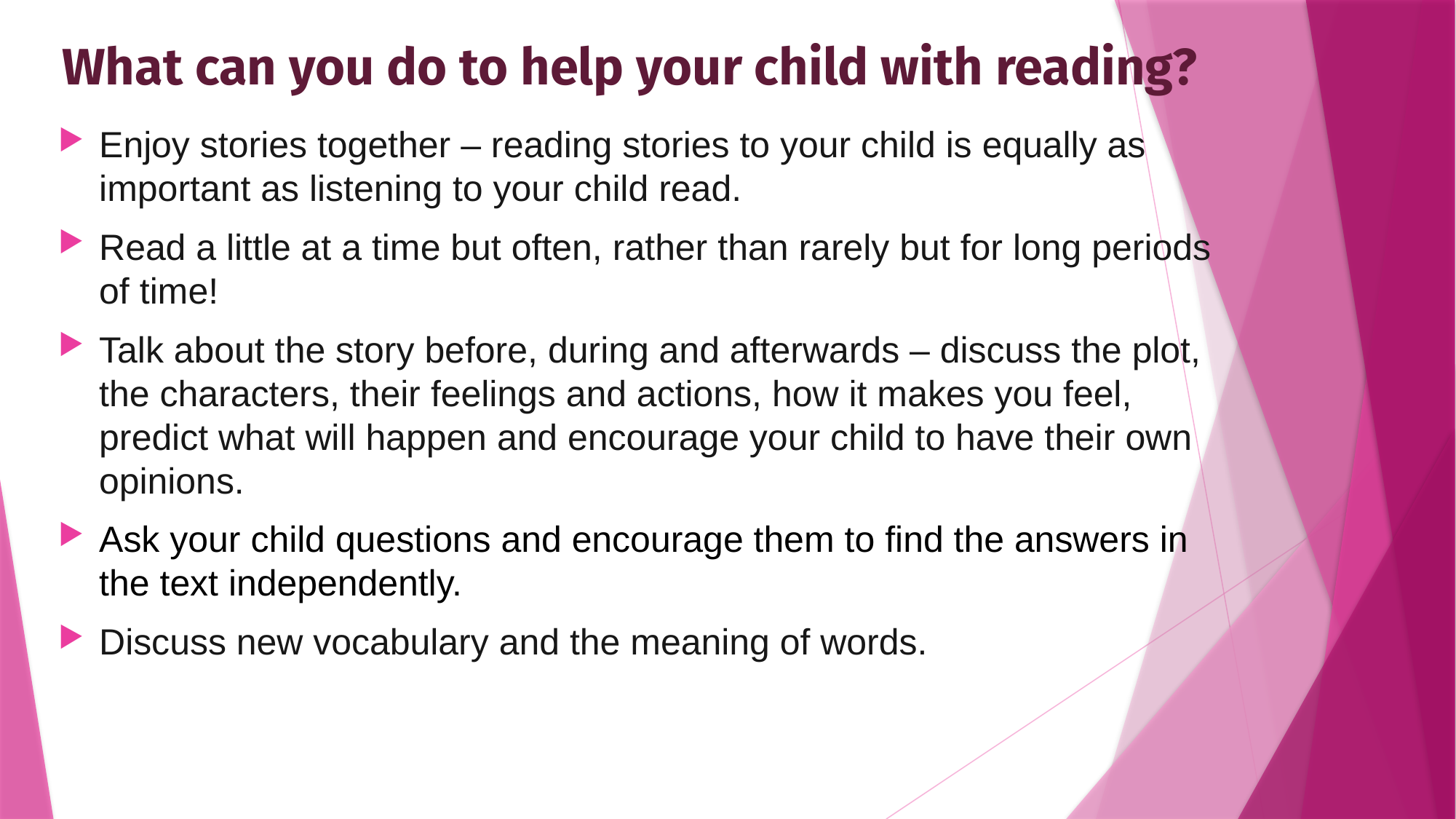

# What can you do to help your child with reading?
Enjoy stories together – reading stories to your child is equally as important as listening to your child read.
Read a little at a time but often, rather than rarely but for long periods of time!
Talk about the story before, during and afterwards – discuss the plot, the characters, their feelings and actions, how it makes you feel, predict what will happen and encourage your child to have their own opinions.
Ask your child questions and encourage them to find the answers in the text independently.
Discuss new vocabulary and the meaning of words.